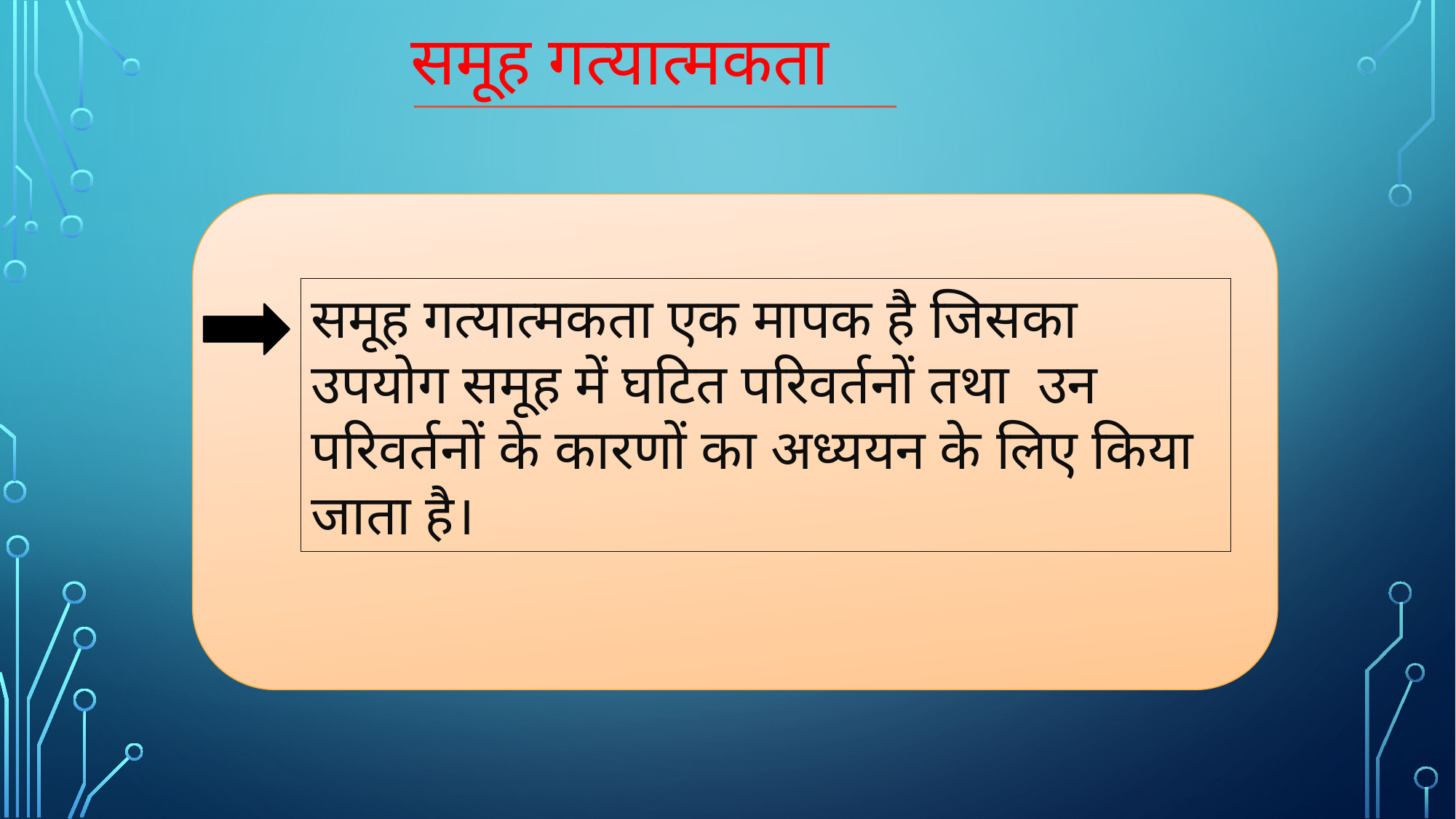

समूह गत्यात्मकता

समूह गत्यात्मकता एक मापक है जिसका उपयोग समूह में घटित परिवर्तनों तथा  उन परिवर्तनों के कारणों का अध्ययन के लिए किया जाता है।